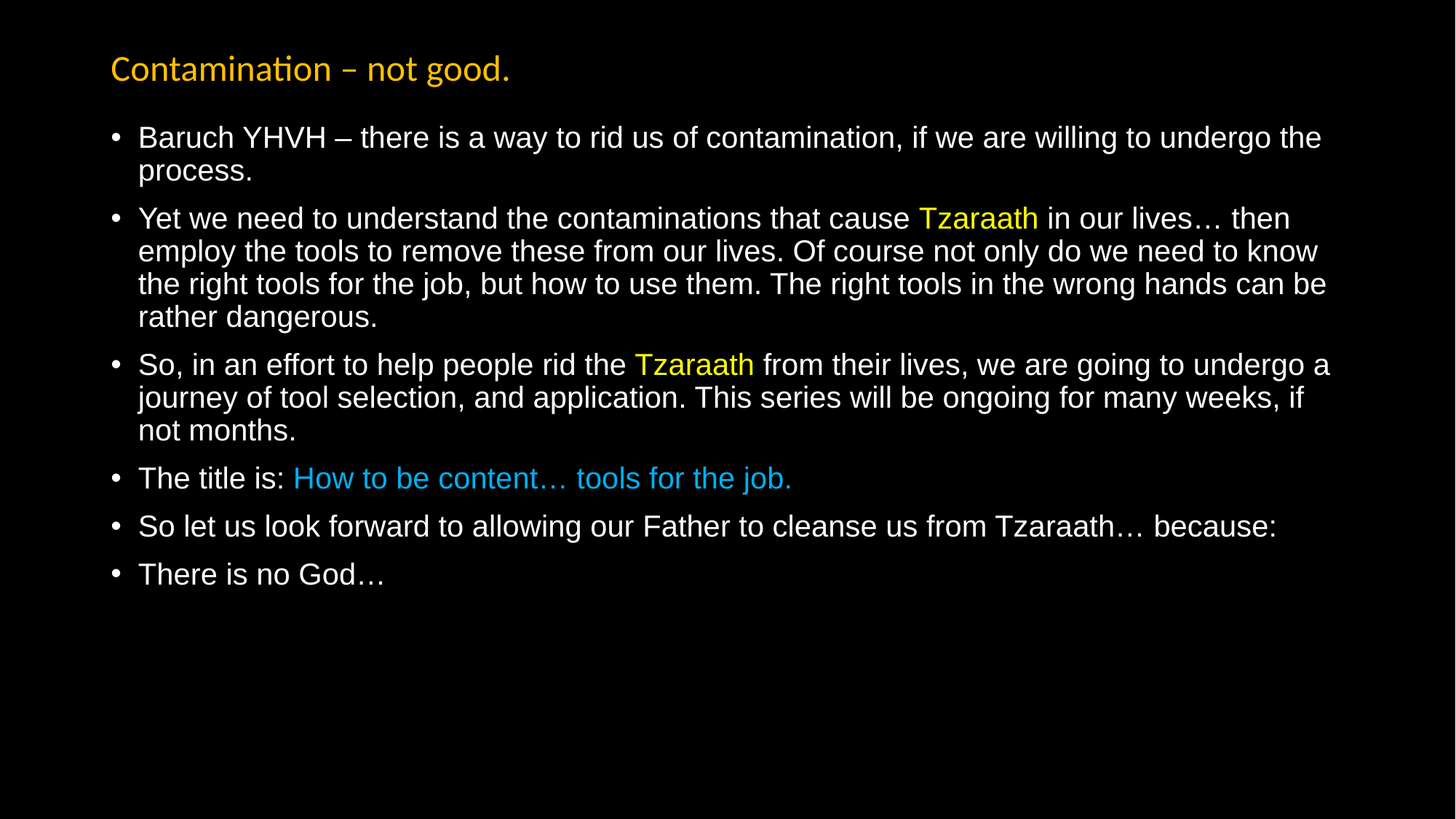

# Contamination – not good.
Baruch YHVH – there is a way to rid us of contamination, if we are willing to undergo the process.
Yet we need to understand the contaminations that cause Tzaraath in our lives… then employ the tools to remove these from our lives. Of course not only do we need to know the right tools for the job, but how to use them. The right tools in the wrong hands can be rather dangerous.
So, in an effort to help people rid the Tzaraath from their lives, we are going to undergo a journey of tool selection, and application. This series will be ongoing for many weeks, if not months.
The title is: How to be content… tools for the job.
So let us look forward to allowing our Father to cleanse us from Tzaraath… because:
There is no God…